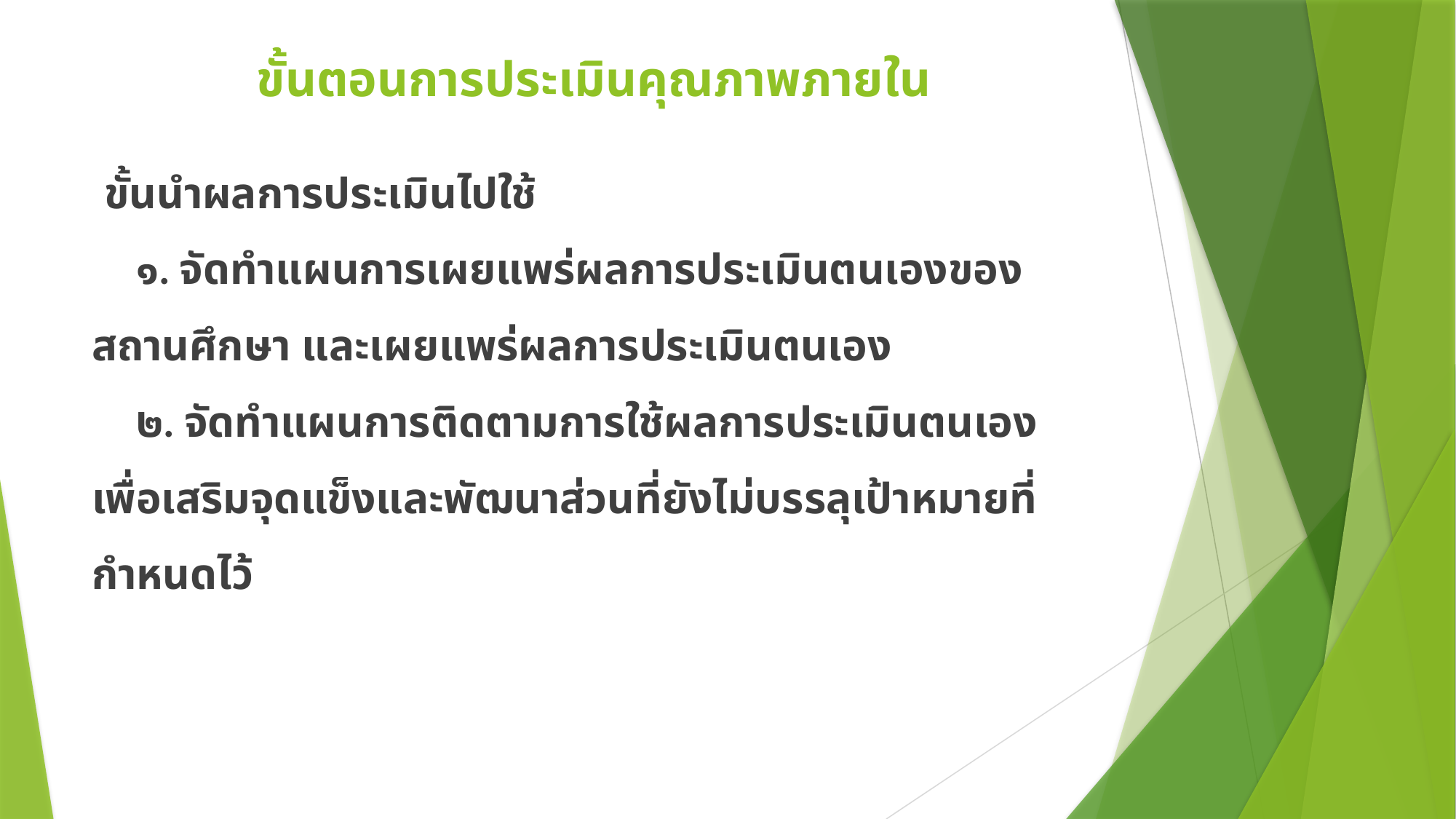

# ขั้นตอนการประเมินคุณภาพภายใน
 ขั้นนำผลการประเมินไปใช้
    ๑. จัดทำแผนการเผยแพร่ผลการประเมินตนเองของสถานศึกษา และเผยแพร่ผลการประเมินตนเอง
    ๒. จัดทำแผนการติดตามการใช้ผลการประเมินตนเอง เพื่อเสริมจุดแข็งและพัฒนาส่วนที่ยังไม่บรรลุเป้าหมายที่กำหนดไว้